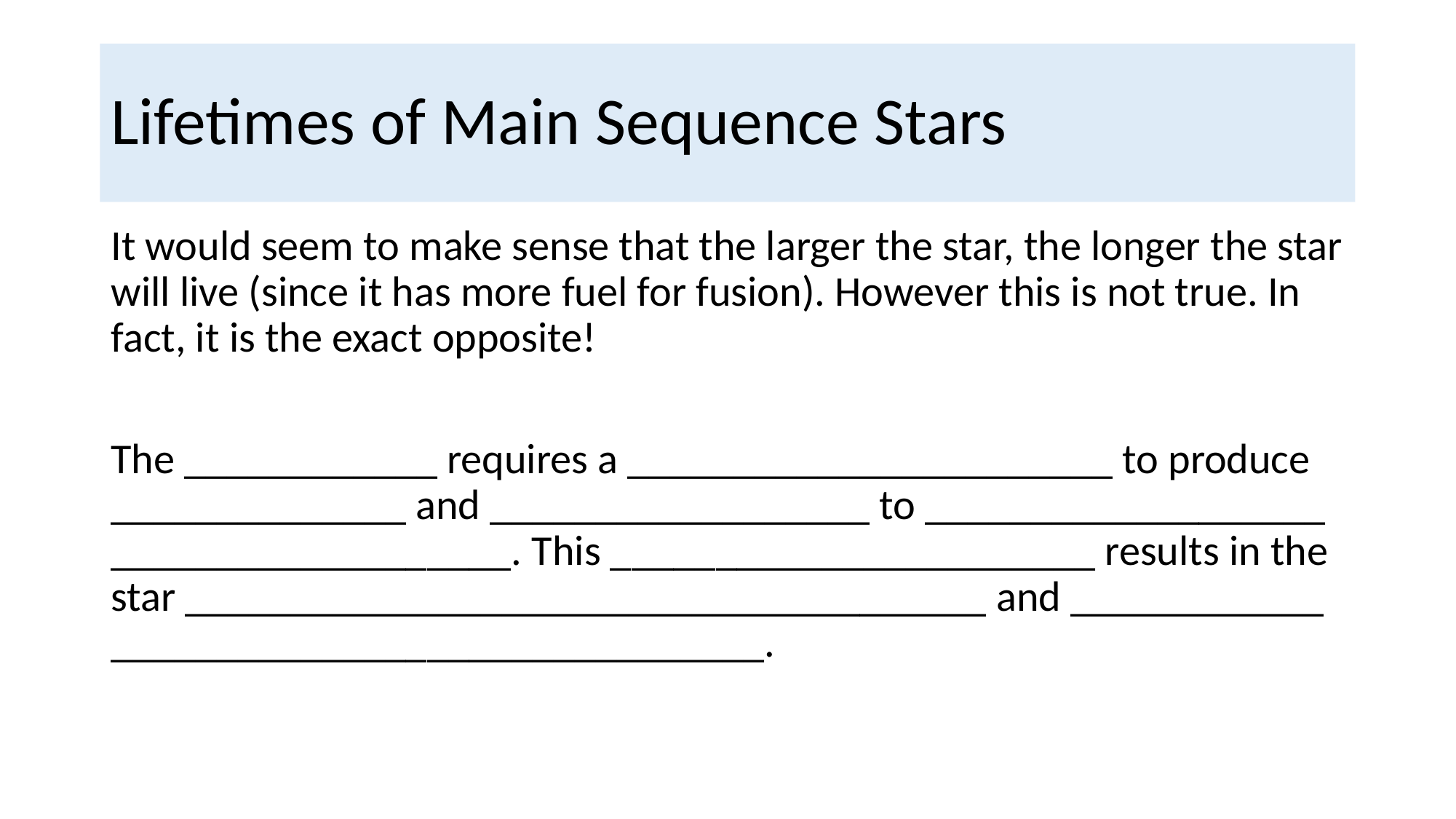

# Lifetimes of Main Sequence Stars
It would seem to make sense that the larger the star, the longer the star will live (since it has more fuel for fusion). However this is not true. In fact, it is the exact opposite!

The ____________ requires a _______________________ to produce ______________ and __________________ to ___________________ ___________________. This _______________________ results in the star ______________________________________ and ____________ _______________________________.